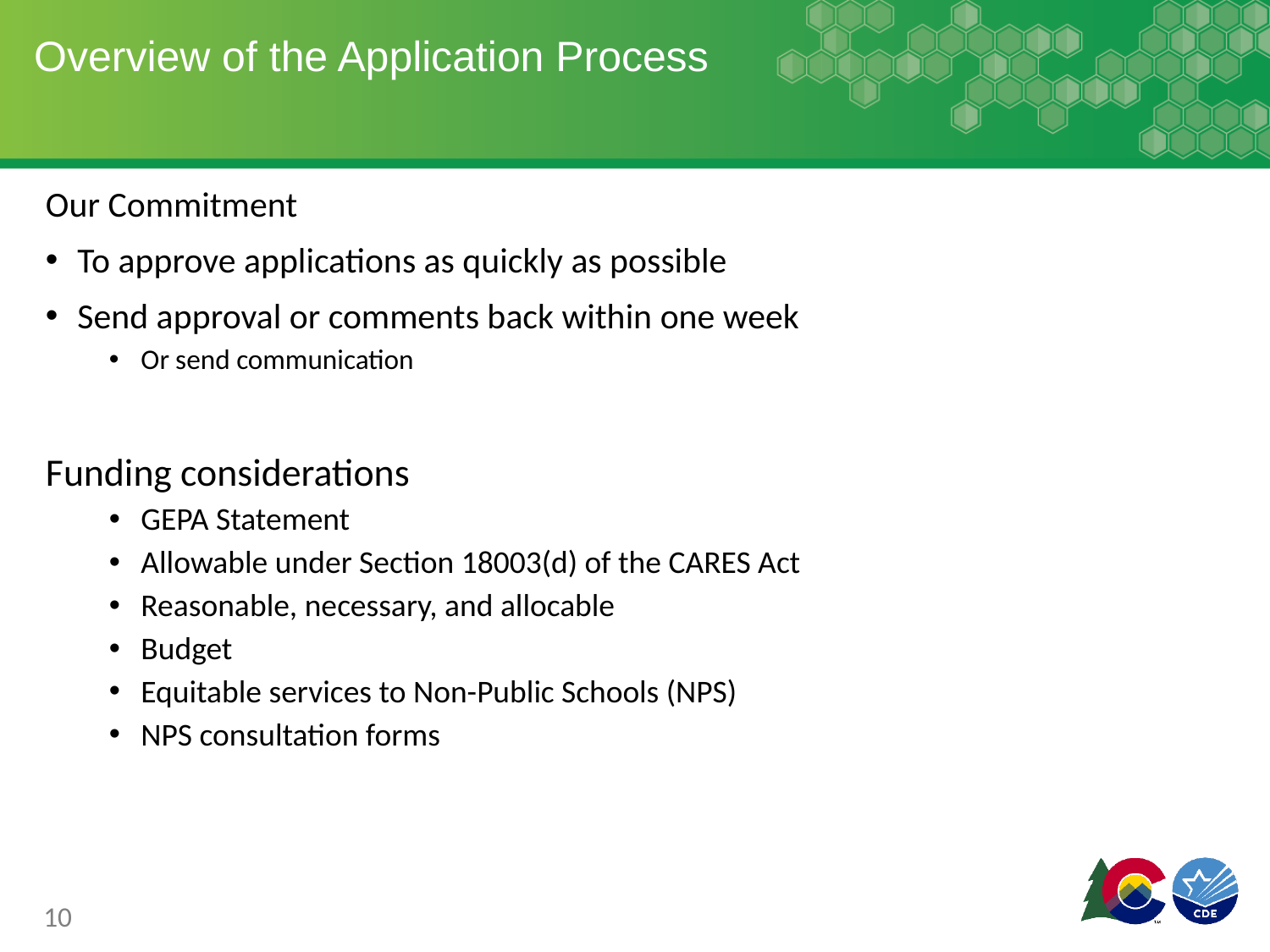

# Overview of the Application Process
Our Commitment
To approve applications as quickly as possible
Send approval or comments back within one week
Or send communication

Funding considerations
GEPA Statement
Allowable under Section 18003(d) of the CARES Act
Reasonable, necessary, and allocable
Budget
Equitable services to Non-Public Schools (NPS)
NPS consultation forms

10